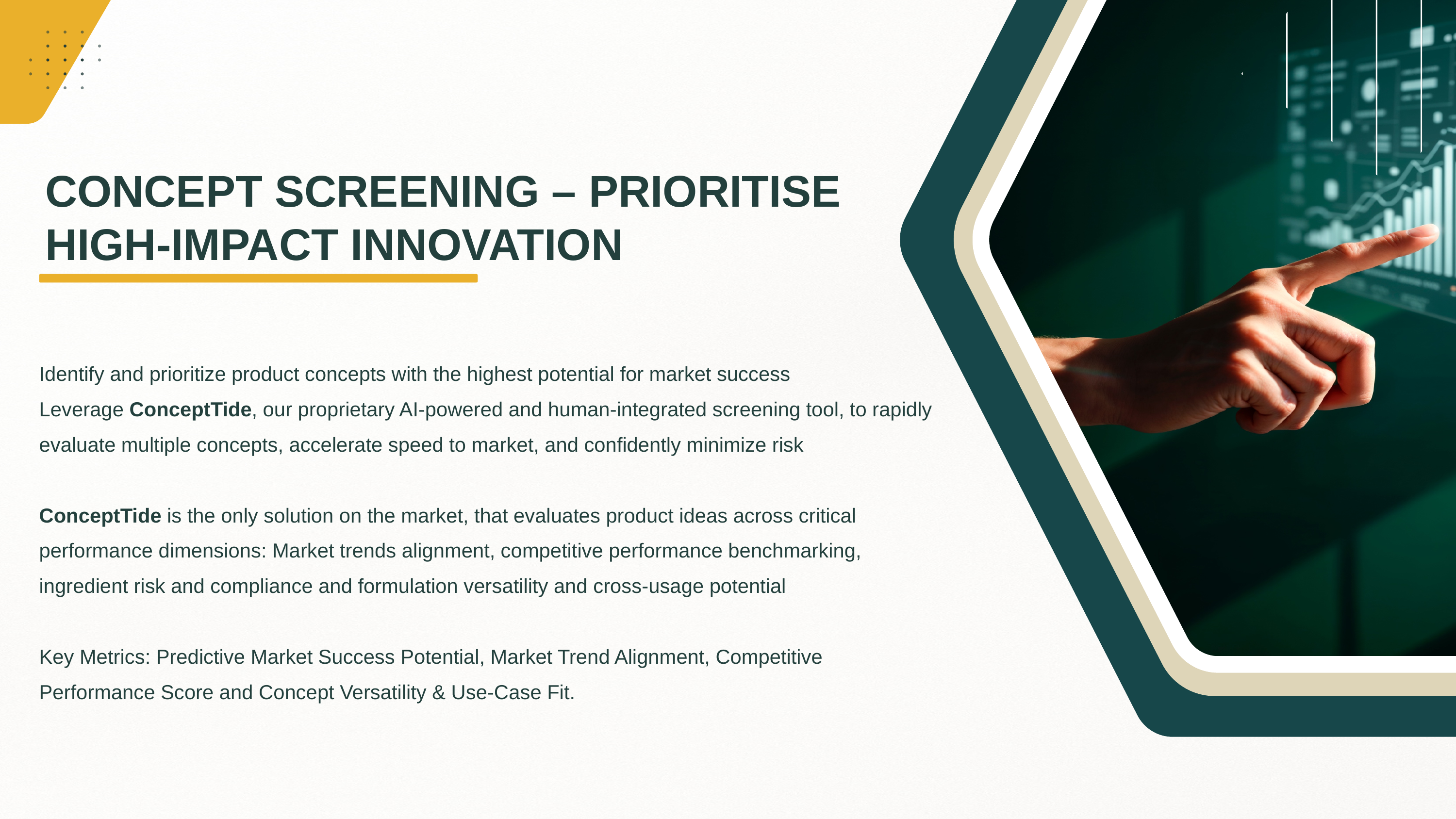

CONCEPT SCREENING – PRIORITISE HIGH-IMPACT INNOVATION

Identify and prioritize product concepts with the highest potential for market success
Leverage ConceptTide, our proprietary AI-powered and human-integrated screening tool, to rapidly evaluate multiple concepts, accelerate speed to market, and confidently minimize risk

ConceptTide is the only solution on the market, that evaluates product ideas across critical performance dimensions: Market trends alignment, competitive performance benchmarking, ingredient risk and compliance and formulation versatility and cross-usage potential

Key Metrics: Predictive Market Success Potential, Market Trend Alignment, Competitive Performance Score and Concept Versatility & Use-Case Fit.